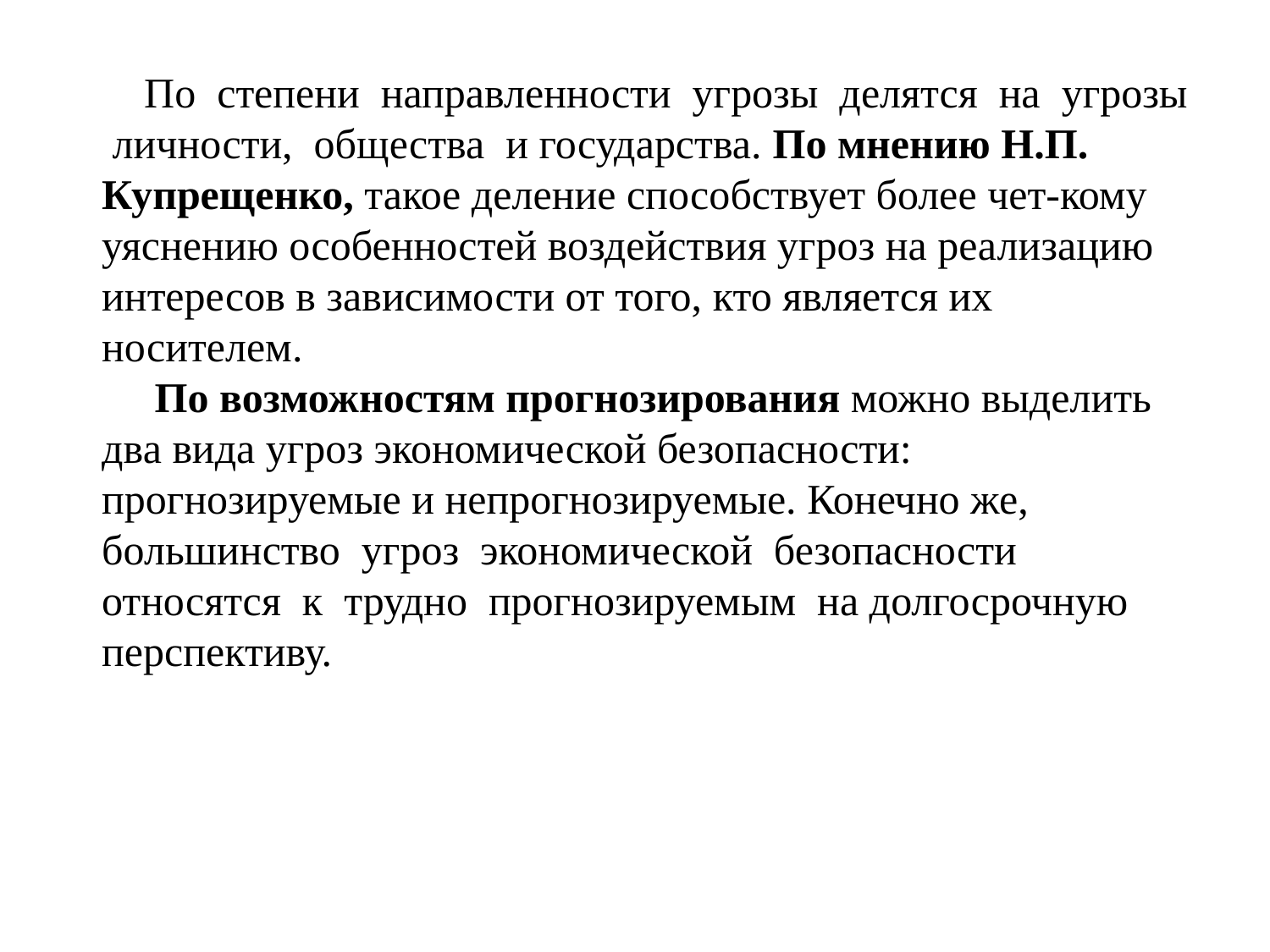

По  степени  направленности  угрозы  делятся  на  угрозы  личности,  общества  и государства. По мнению Н.П. Купрещенко, такое деление способствует более чет-кому уяснению особенностей воздействия угроз на реализацию интересов в зависимости от того, кто является их носителем.
     По возможностям прогнозирования можно выделить два вида угроз экономической безопасности: прогнозируемые и непрогнозируемые. Конечно же, большинство  угроз  экономической  безопасности  относятся  к  трудно  прогнозируемым  на долгосрочную перспективу.